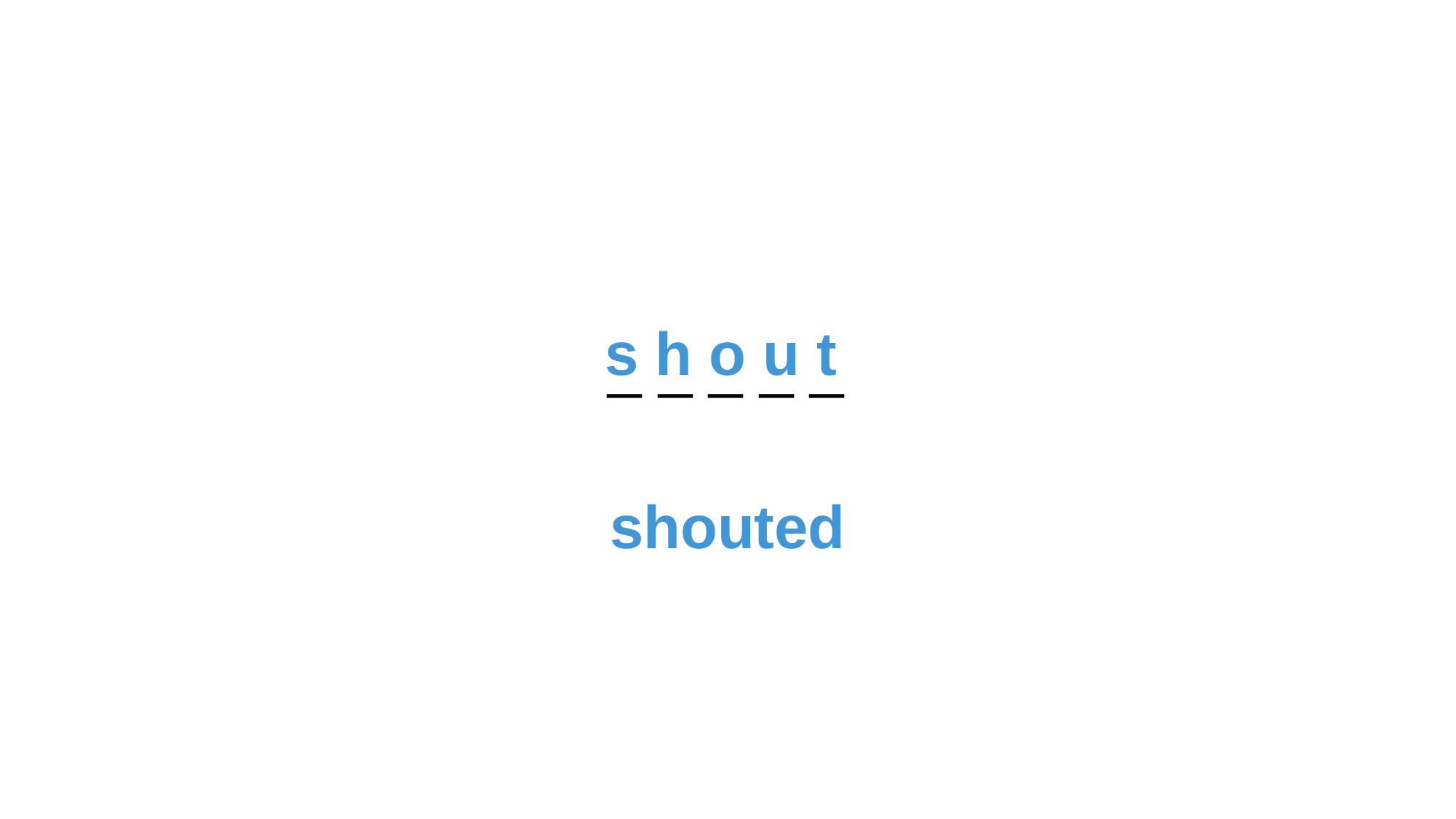

s h o u t
_ _ _ _ _
shouted